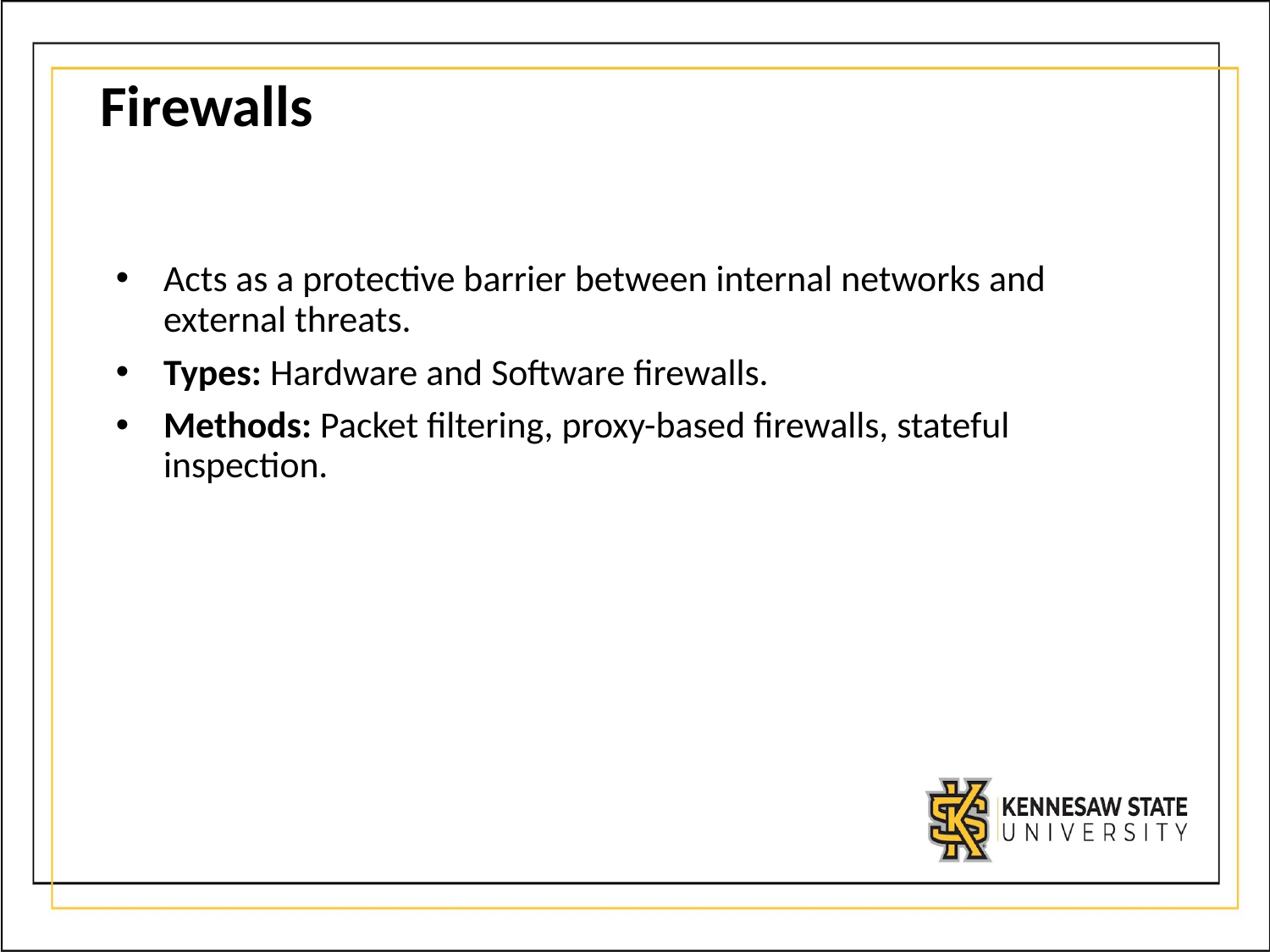

# Firewalls
Acts as a protective barrier between internal networks and external threats.
Types: Hardware and Software firewalls.
Methods: Packet filtering, proxy-based firewalls, stateful inspection.